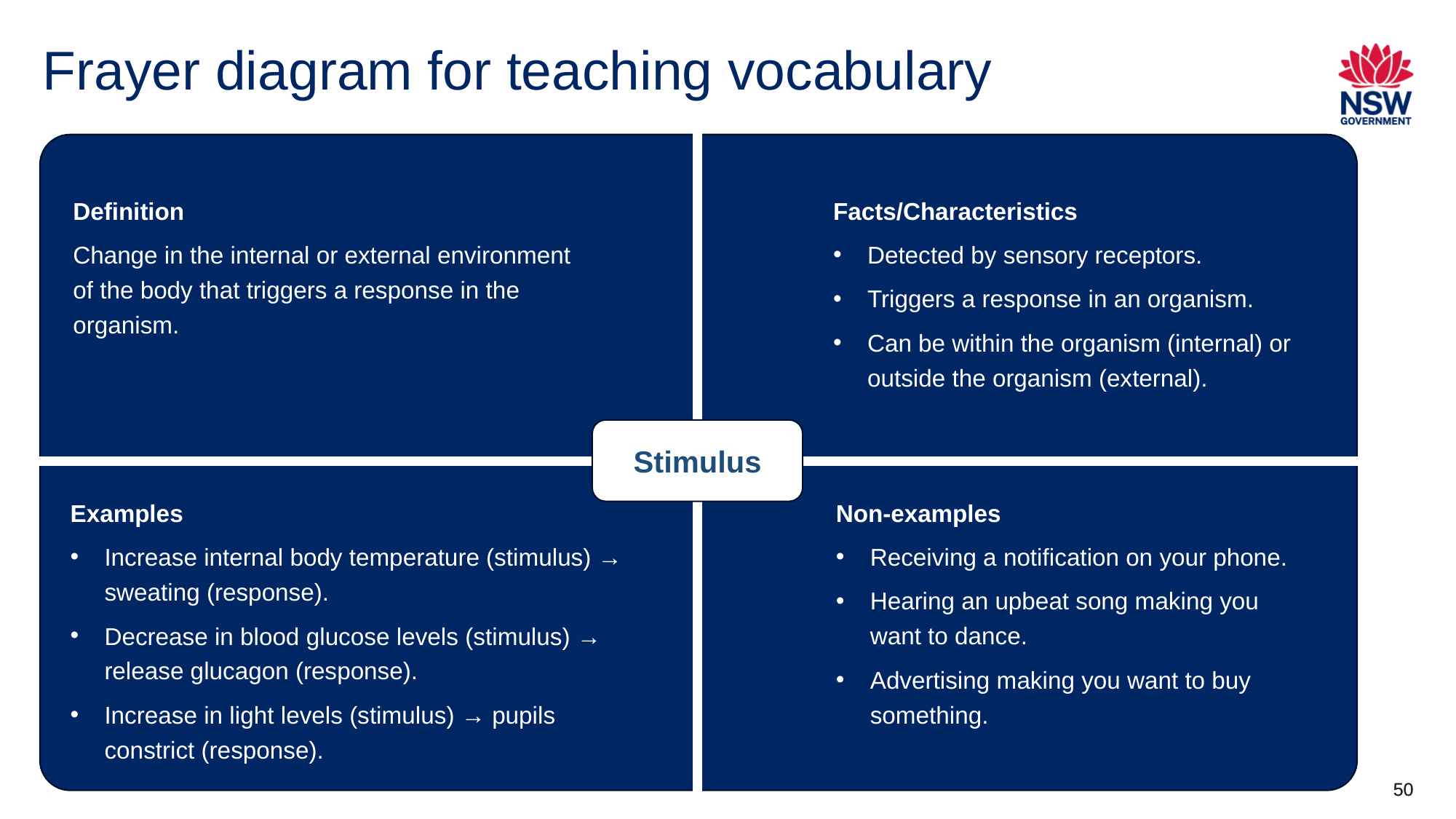

# Frayer diagram for teaching vocabulary

Definition
Change in the internal or external environment of the body that triggers a response in the organism.
Facts/Characteristics
Detected by sensory receptors.
Triggers a response in an organism.
Can be within the organism (internal) or outside the organism (external).
Stimulus
Examples
Increase internal body temperature (stimulus) → sweating (response).
Decrease in blood glucose levels (stimulus) → release glucagon (response).
Increase in light levels (stimulus) → pupils constrict (response).
Non-examples
Receiving a notification on your phone.
Hearing an upbeat song making you want to dance.
Advertising making you want to buy something.
50
50